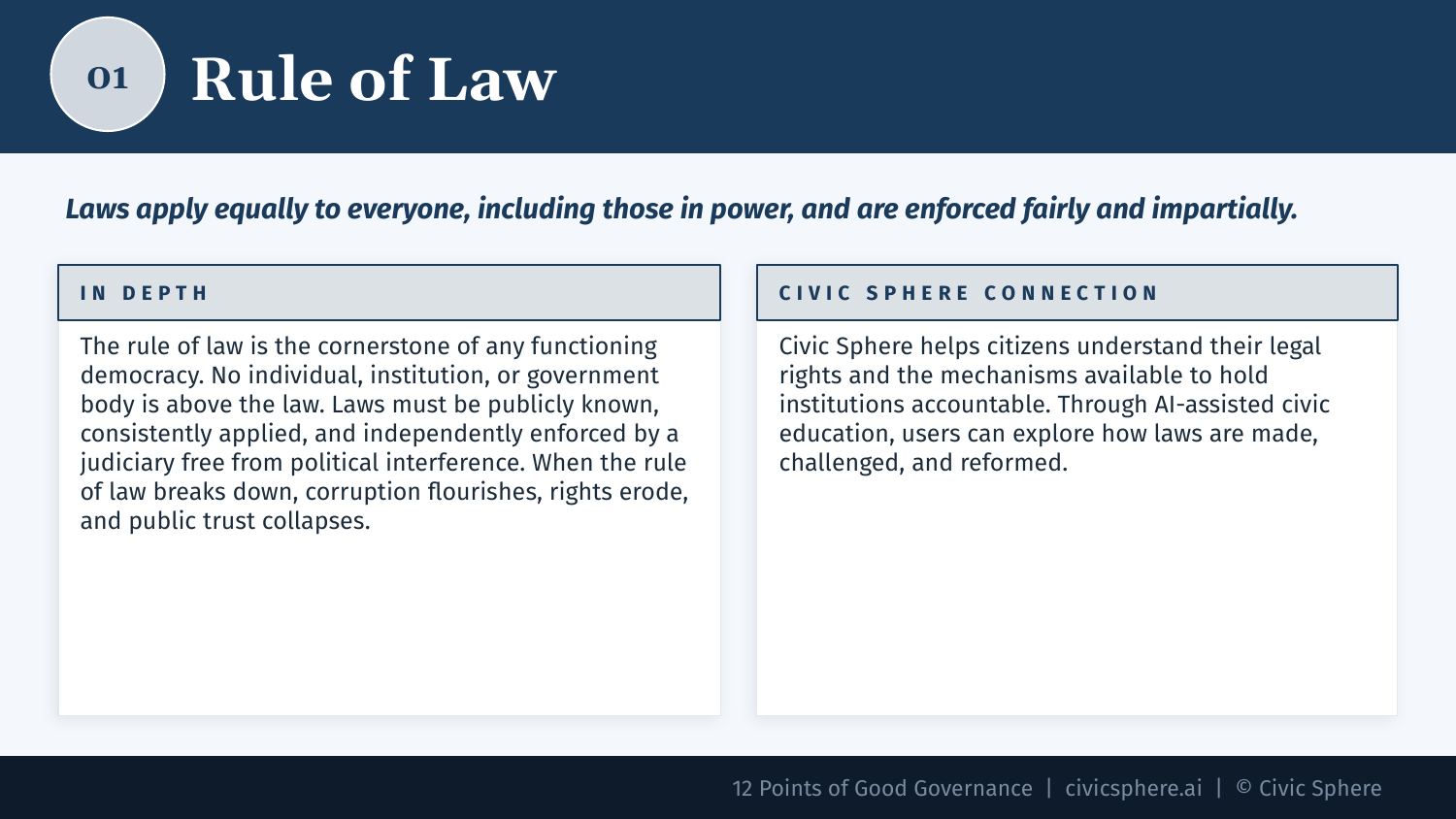

Rule of Law

01
Laws apply equally to everyone, including those in power, and are enforced fairly and impartially.

IN DEPTH
CIVIC SPHERE CONNECTION
The rule of law is the cornerstone of any functioning democracy. No individual, institution, or government body is above the law. Laws must be publicly known, consistently applied, and independently enforced by a judiciary free from political interference. When the rule of law breaks down, corruption flourishes, rights erode, and public trust collapses.
Civic Sphere helps citizens understand their legal rights and the mechanisms available to hold institutions accountable. Through AI-assisted civic education, users can explore how laws are made, challenged, and reformed.

12 Points of Good Governance  |  civicsphere.ai  |  © Civic Sphere